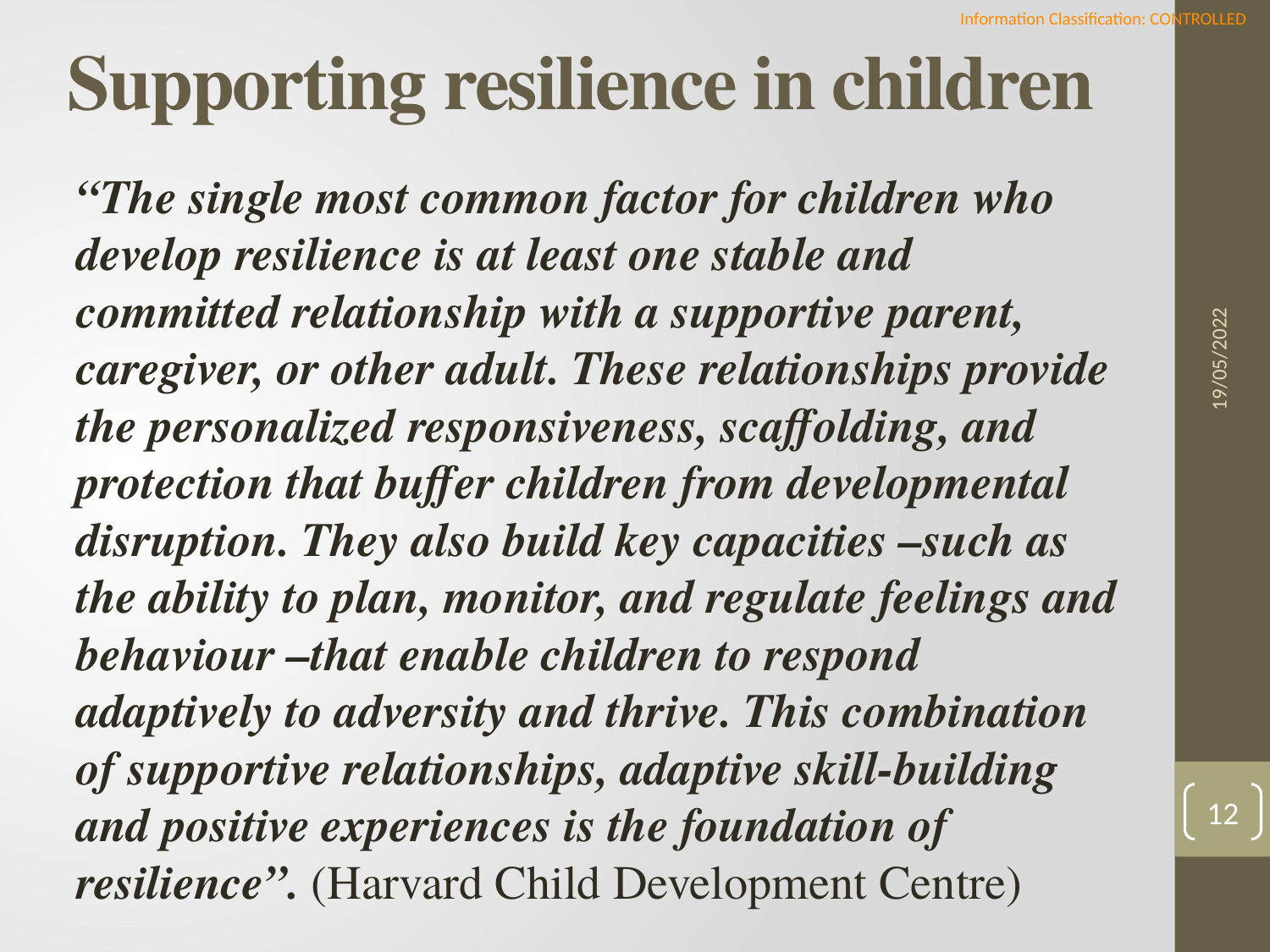

# Supporting resilience in children
“The single most common factor for children who develop resilience is at least one stable and committed relationship with a supportive parent, caregiver, or other adult. These relationships provide the personalized responsiveness, scaffolding, and protection that buffer children from developmental disruption. They also build key capacities –such as the ability to plan, monitor, and regulate feelings and behaviour –that enable children to respond adaptively to adversity and thrive. This combination of supportive relationships, adaptive skill-building and positive experiences is the foundation of resilience”. (Harvard Child Development Centre)
19/05/2022
12